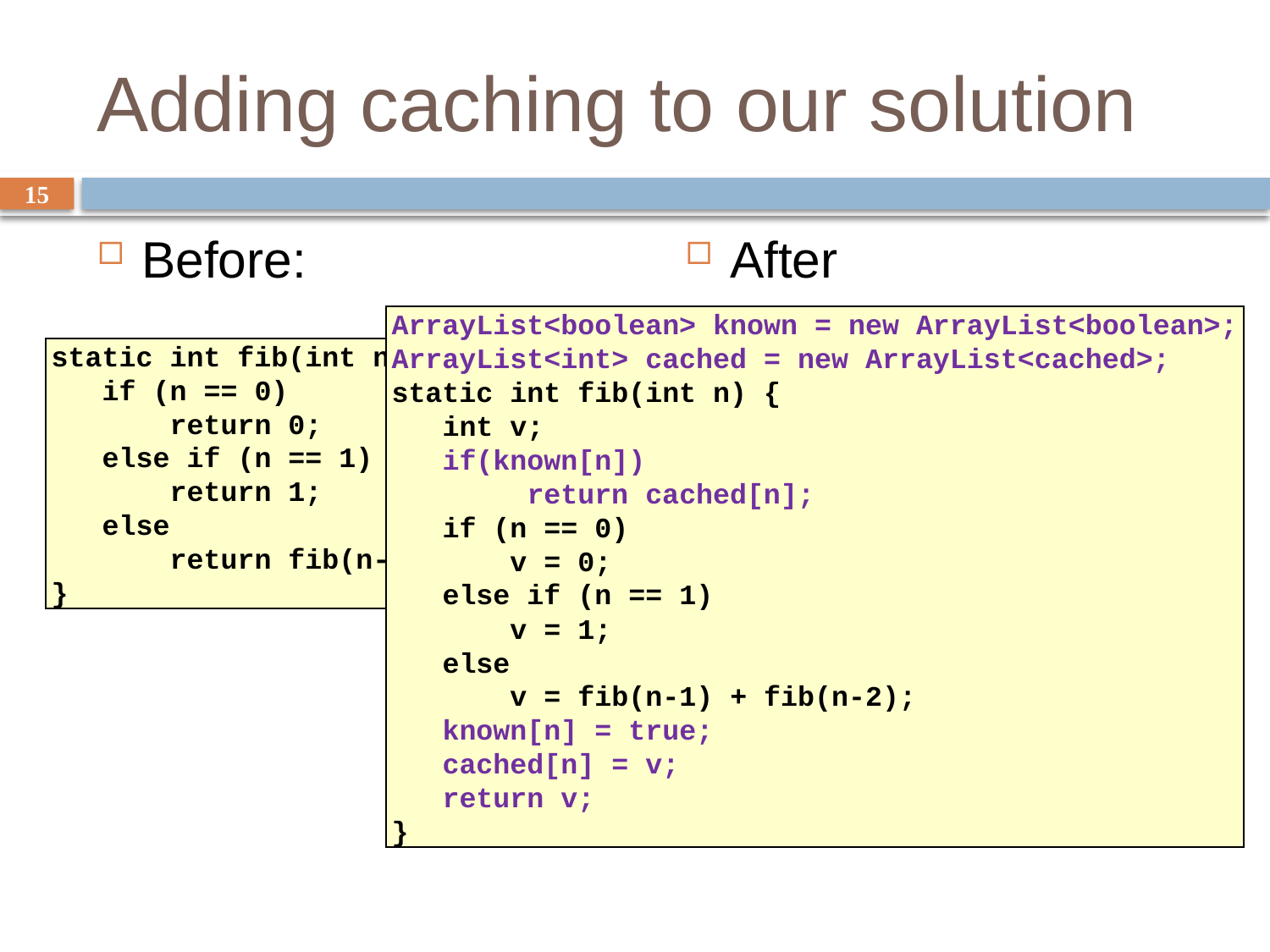

# Adding caching to our solution
15
Before:
After
ArrayList<boolean> known = new ArrayList<boolean>;
ArrayList<int> cached = new ArrayList<cached>;
static int fib(int n) {
   int v;
   if(known[n])
        return cached[n];
   if (n == 0)
       v = 0;
   else if (n == 1)
       v = 1;
   else
       v = fib(n-1) + fib(n-2);
   known[n] = true;
   cached[n] = v;
   return v;
}
static int fib(int n) {
   if (n == 0)
       return 0;
   else if (n == 1)
       return 1;
   else
       return fib(n-1) + fib(n-2);
}